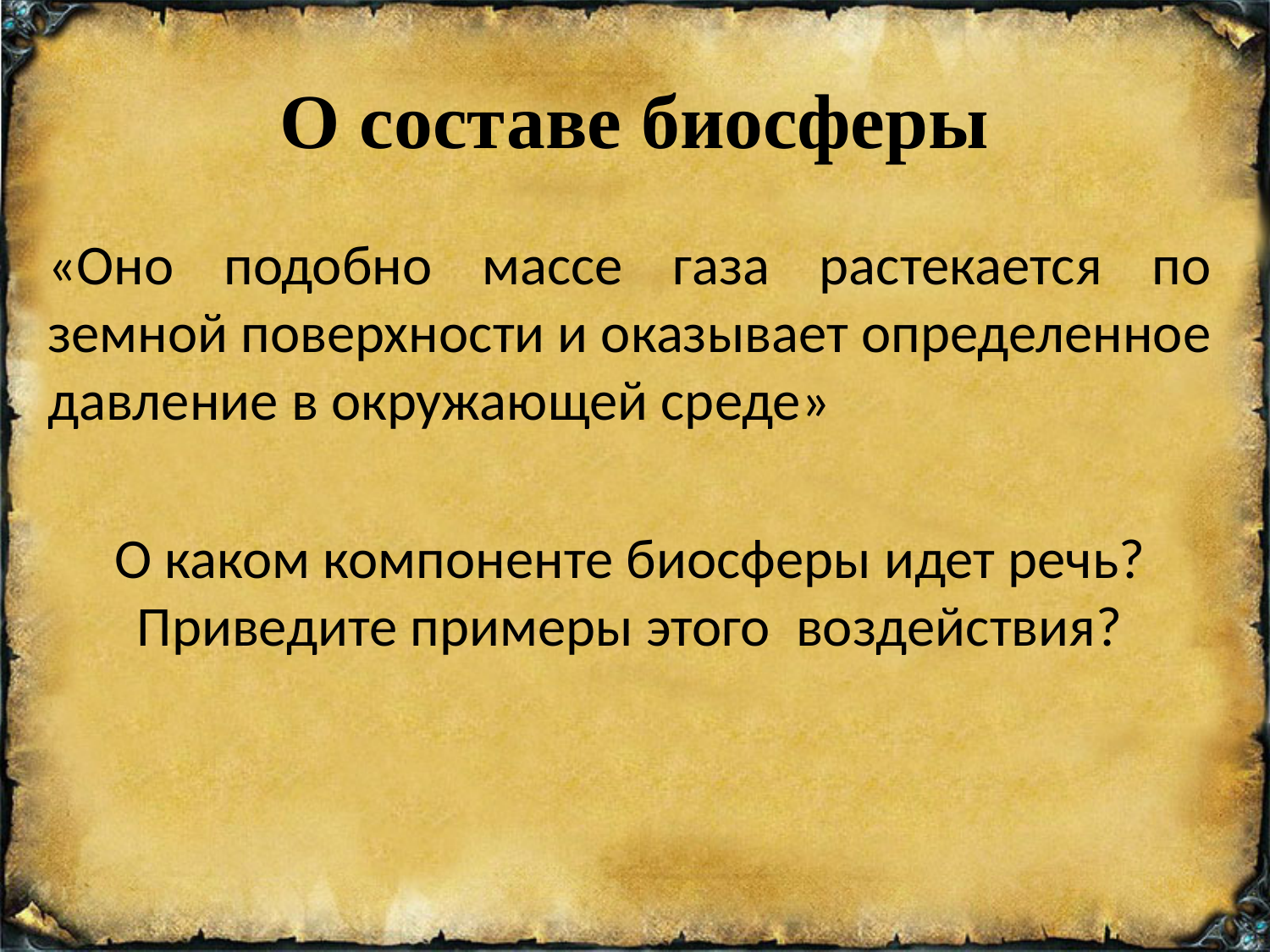

# О составе биосферы
«Оно подобно массе газа растекается по земной поверхности и оказывает определенное давление в окружающей среде»

О каком компоненте биосферы идет речь? Приведите примеры этого  воздействия?